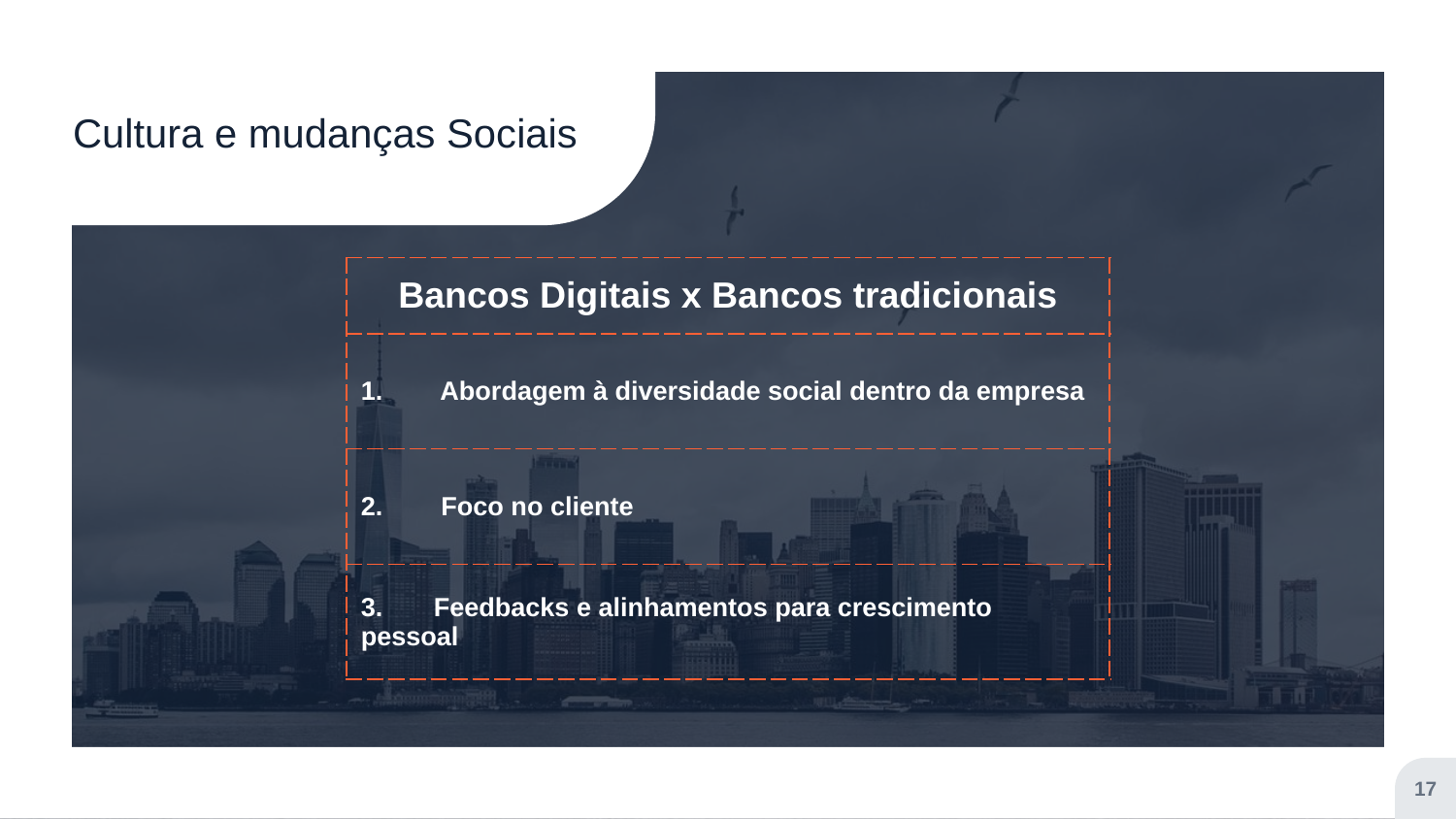

# Cultura e mudanças Sociais
| Bancos Digitais x Bancos tradicionais |
| --- |
| 1. Abordagem à diversidade social dentro da empresa |
| 2. Foco no cliente |
| 3. Feedbacks e alinhamentos para crescimento pessoal |
17